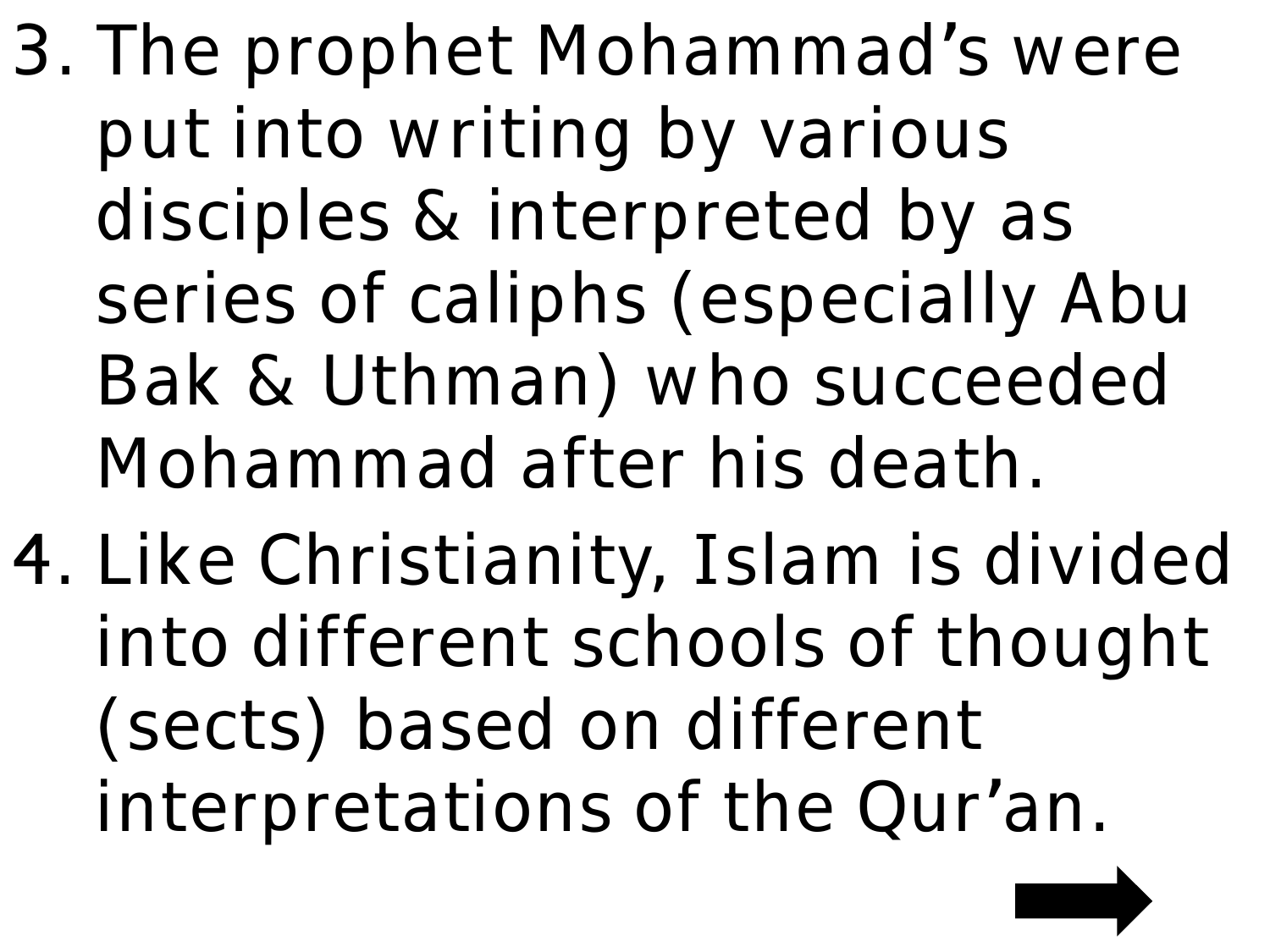

The prophet Mohammad’s were put into writing by various disciples & interpreted by as series of caliphs (especially Abu Bak & Uthman) who succeeded Mohammad after his death.
Like Christianity, Islam is divided into different schools of thought (sects) based on different interpretations of the Qur’an.